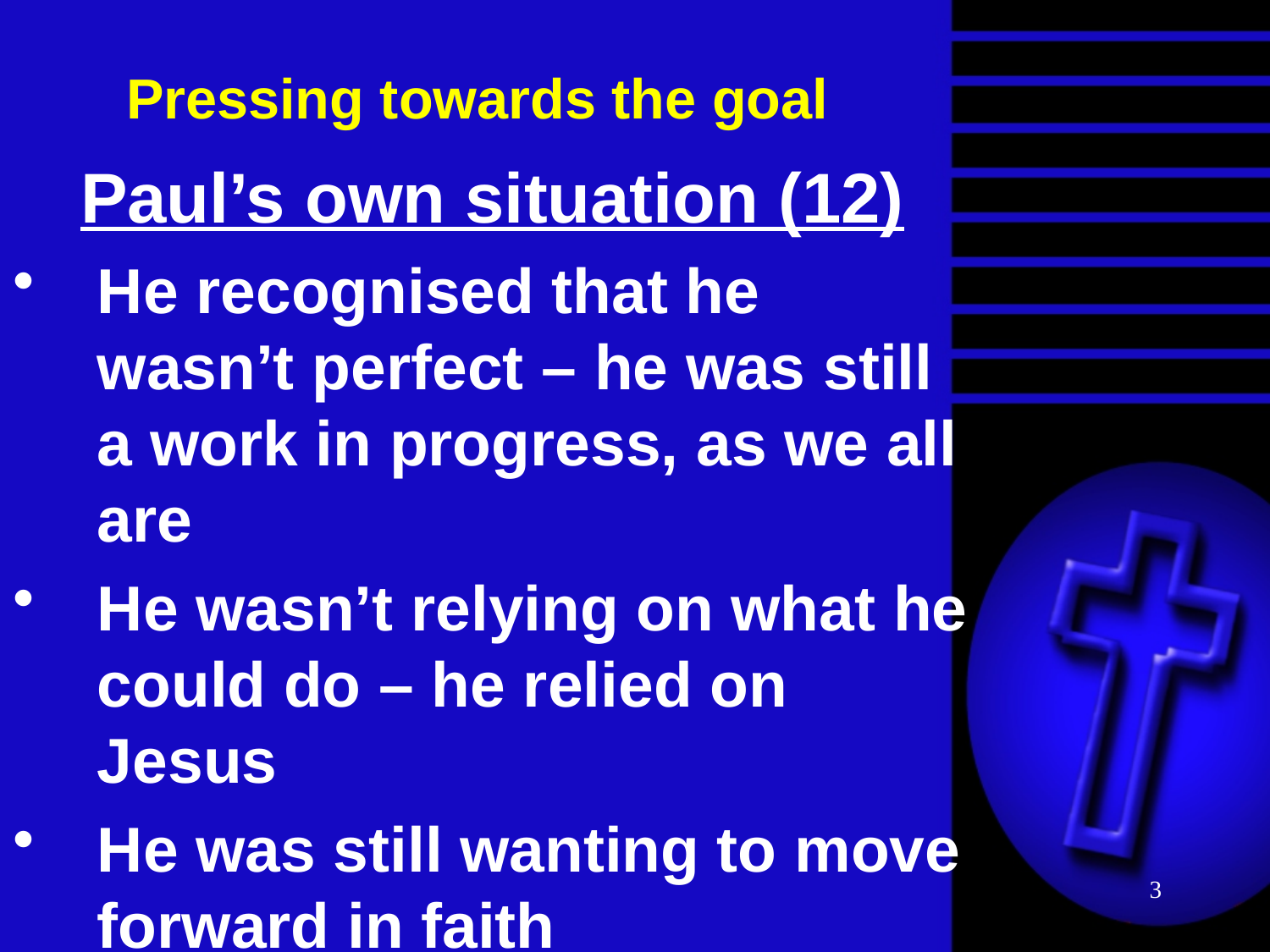

# Pressing towards the goal
Paul’s own situation (12)
He recognised that he wasn’t perfect – he was still a work in progress, as we all are
He wasn’t relying on what he could do – he relied on Jesus
He was still wanting to move forward in faith
3